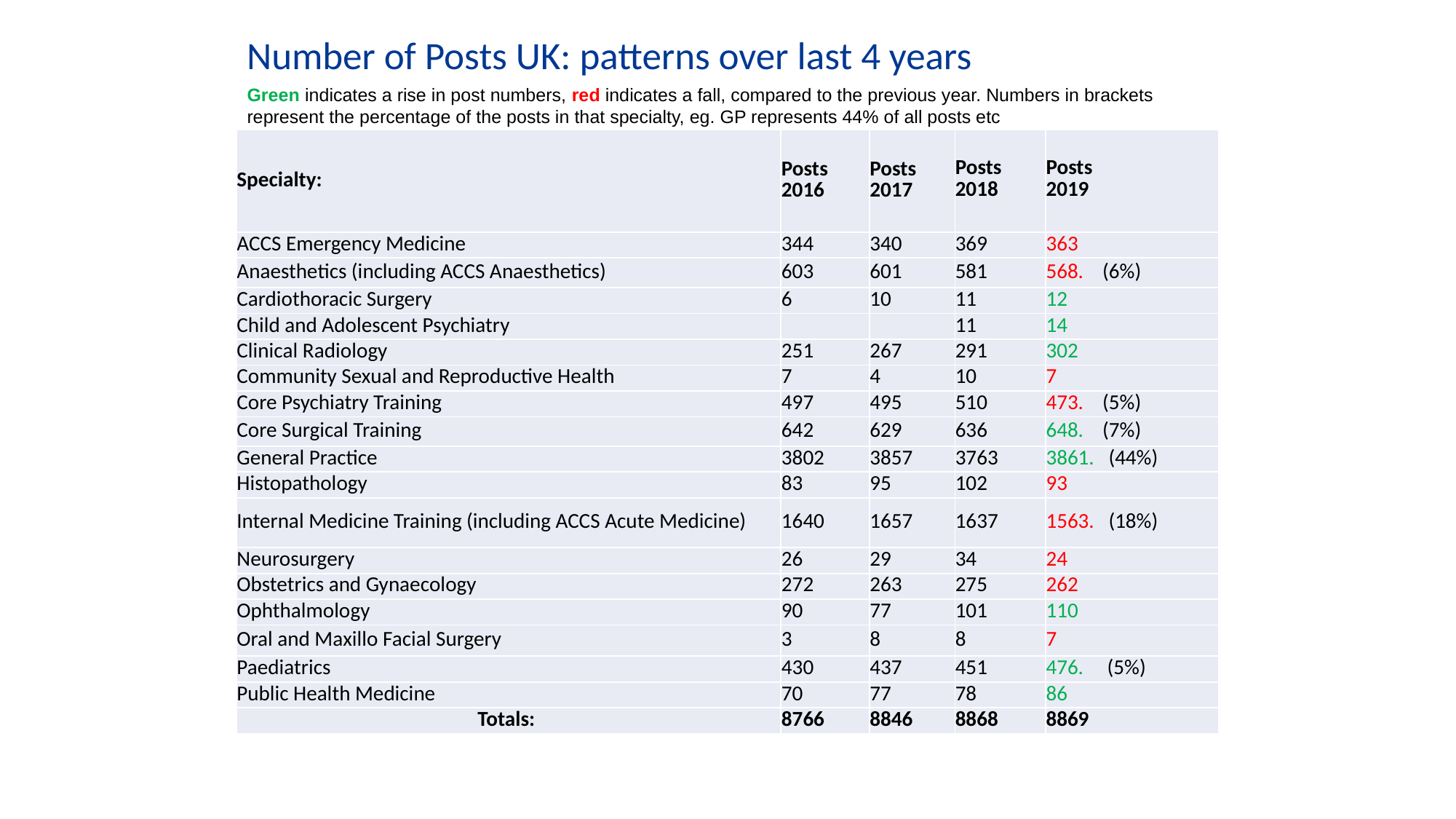

# Number of Posts UK: patterns over last 4 years
Green indicates a rise in post numbers, red indicates a fall, compared to the previous year. Numbers in brackets represent the percentage of the posts in that specialty, eg. GP represents 44% of all posts etc
| Specialty: | Posts 2016 | Posts 2017 | Posts 2018 | Posts 2019 |
| --- | --- | --- | --- | --- |
| ACCS Emergency Medicine | 344 | 340 | 369 | 363 |
| Anaesthetics (including ACCS Anaesthetics) | 603 | 601 | 581 | 568. (6%) |
| Cardiothoracic Surgery | 6 | 10 | 11 | 12 |
| Child and Adolescent Psychiatry |  |  | 11 | 14 |
| Clinical Radiology | 251 | 267 | 291 | 302 |
| Community Sexual and Reproductive Health | 7 | 4 | 10 | 7 |
| Core Psychiatry Training | 497 | 495 | 510 | 473. (5%) |
| Core Surgical Training | 642 | 629 | 636 | 648. (7%) |
| General Practice | 3802 | 3857 | 3763 | 3861. (44%) |
| Histopathology | 83 | 95 | 102 | 93 |
| Internal Medicine Training (including ACCS Acute Medicine) | 1640 | 1657 | 1637 | 1563. (18%) |
| Neurosurgery | 26 | 29 | 34 | 24 |
| Obstetrics and Gynaecology | 272 | 263 | 275 | 262 |
| Ophthalmology | 90 | 77 | 101 | 110 |
| Oral and Maxillo Facial Surgery | 3 | 8 | 8 | 7 |
| Paediatrics | 430 | 437 | 451 | 476. (5%) |
| Public Health Medicine | 70 | 77 | 78 | 86 |
| Totals: | 8766 | 8846 | 8868 | 8869 |
Source: HEE Specialty Training website http://specialtytraining.hee.nhs.uk